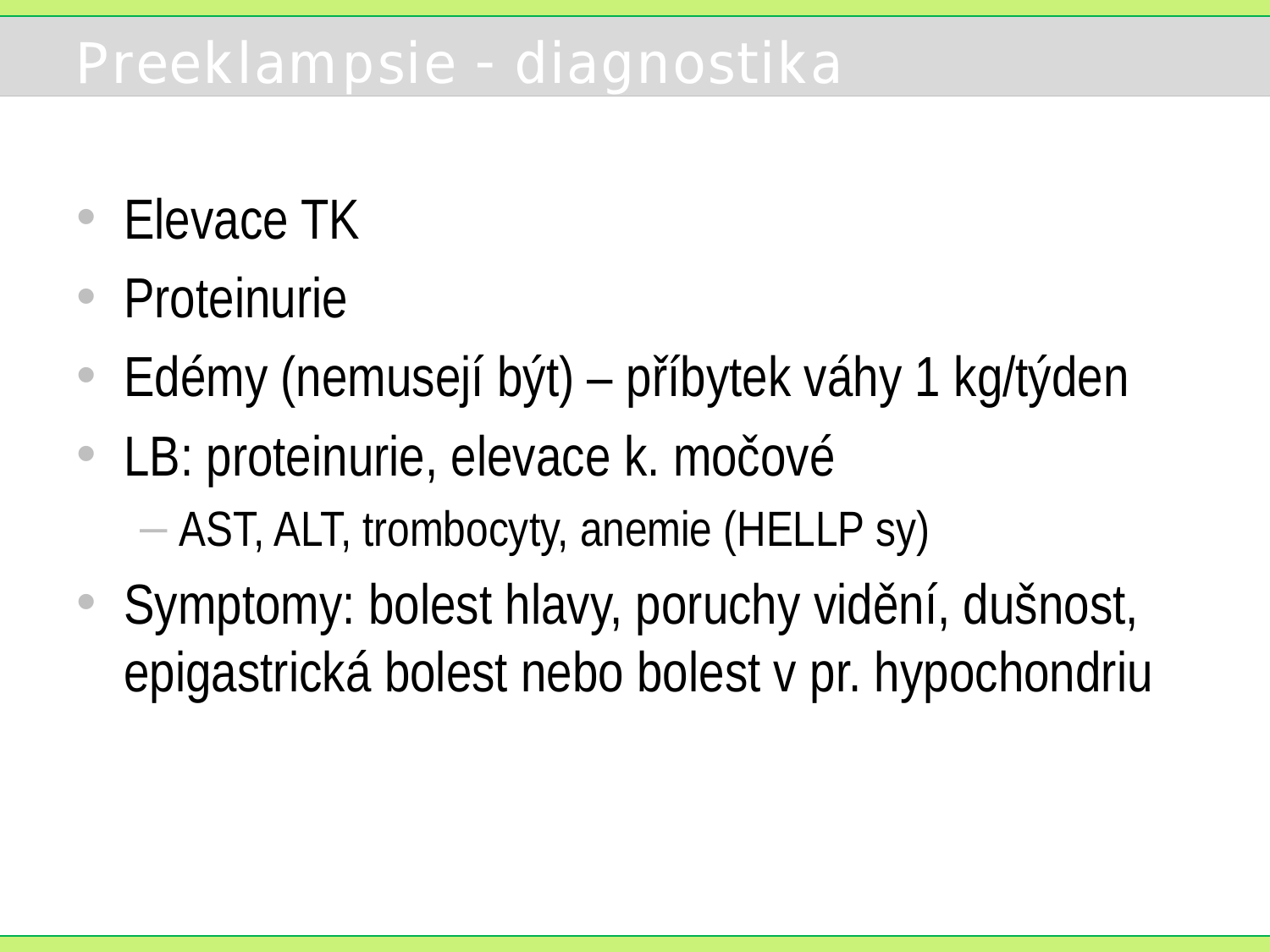

# Preeklampsie - diagnostika
Elevace TK
Proteinurie
Edémy (nemusejí být) – příbytek váhy 1 kg/týden
LB: proteinurie, elevace k. močové
AST, ALT, trombocyty, anemie (HELLP sy)
Symptomy: bolest hlavy, poruchy vidění, dušnost, epigastrická bolest nebo bolest v pr. hypochondriu